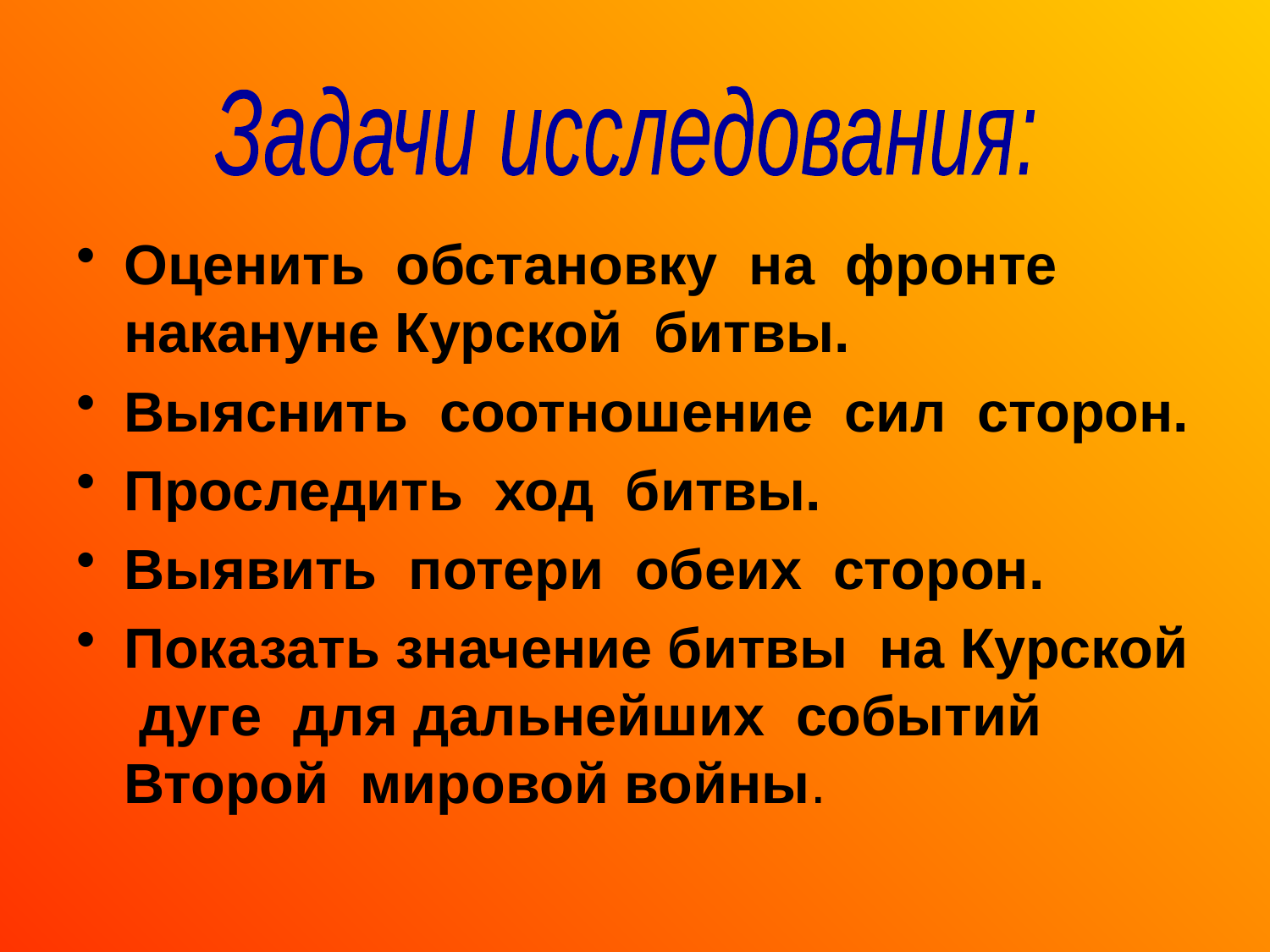

Задачи исследования:
Оценить  обстановку  на  фронте  накануне Курской  битвы.
Выяснить  соотношение  сил  сторон.
Проследить  ход  битвы.
Выявить  потери  обеих  сторон.
Показать значение битвы  на Курской  дуге  для дальнейших  событий  Второй  мировой войны.